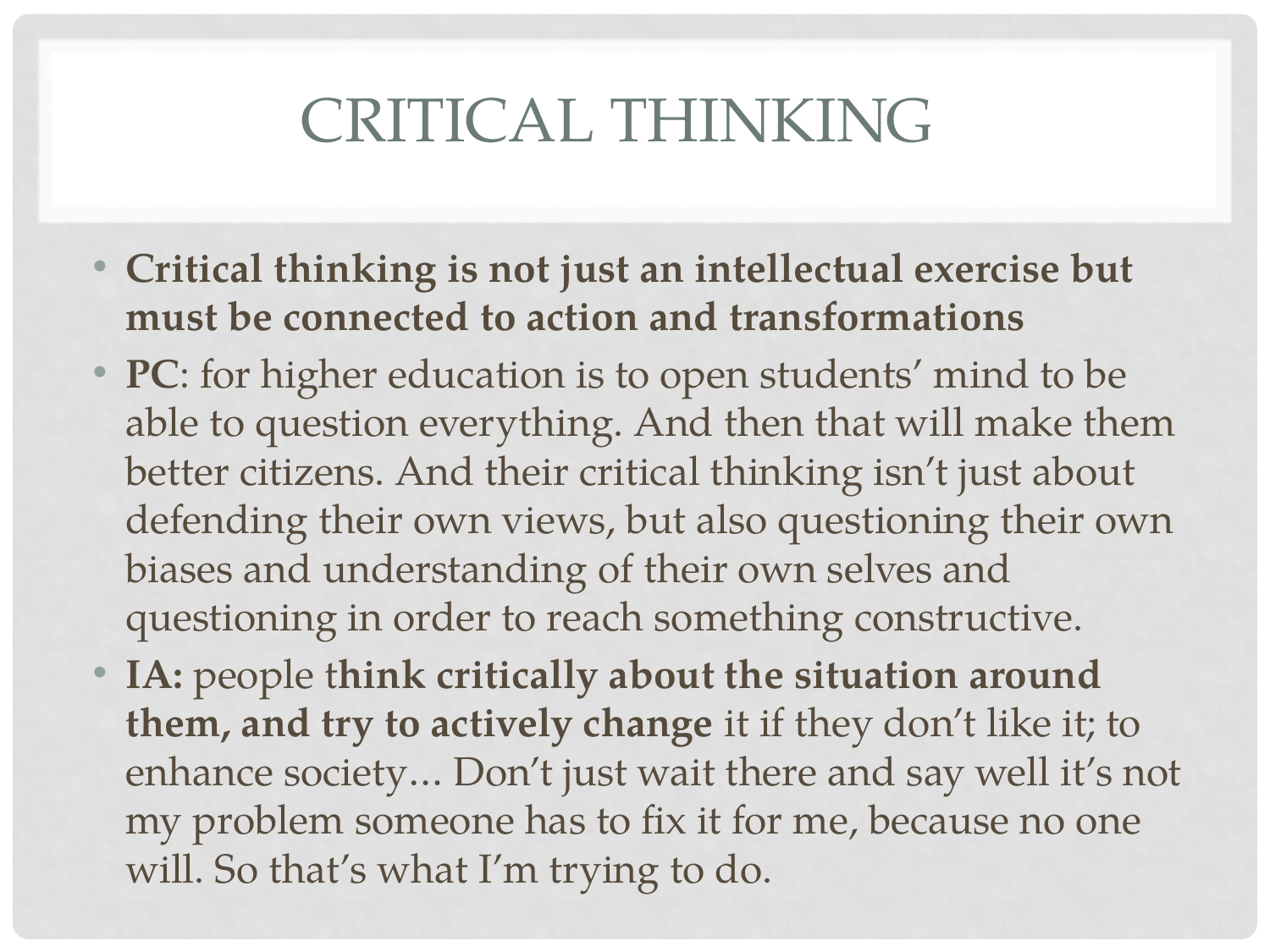

# Critical thinking
Critical thinking is not just an intellectual exercise but must be connected to action and transformations
PC: for higher education is to open students’ mind to be able to question everything. And then that will make them better citizens. And their critical thinking isn’t just about defending their own views, but also questioning their own biases and understanding of their own selves and questioning in order to reach something constructive.
IA: people think critically about the situation around them, and try to actively change it if they don’t like it; to enhance society… Don’t just wait there and say well it’s not my problem someone has to fix it for me, because no one will. So that’s what I’m trying to do.